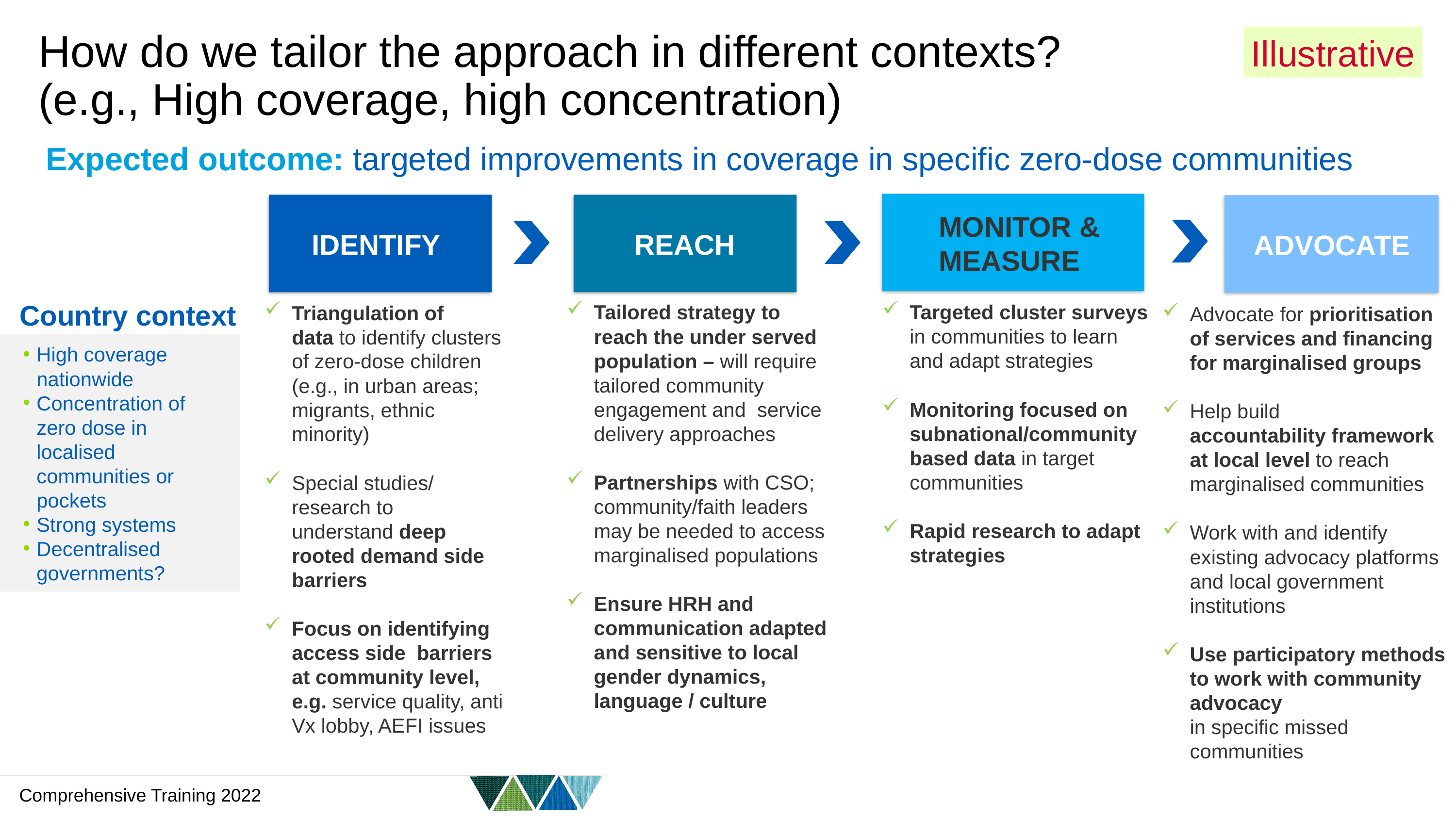

How do we tailor the approach in different contexts?
(e.g., High coverage, high concentration)
Illustrative
Expected outcome: targeted improvements in coverage in specific zero-dose communities
MONITOR & MEASURE
IDENTIFY
REACH
ADVOCATE

Country context
Tailored strategy to reach the under served population – will require tailored community engagement and  service delivery approaches

Partnerships with CSO; community/faith leaders may be needed to access marginalised populations

Ensure HRH and communication adapted and sensitive to local gender dynamics, language / culture
Targeted cluster surveys in communities to learn and adapt strategies

Monitoring focused on subnational/community based data in target communities

Rapid research to adapt strategies

Triangulation of data to identify clusters of zero-dose children (e.g., in urban areas; migrants, ethnic minority)

Special studies/ research to understand deep rooted demand side barriers

Focus on identifying access side  barriers  at community level, e.g. service quality, anti Vx lobby, AEFI issues
Advocate for prioritisation of services and financing for marginalised groups

Help build accountability framework at local level to reach marginalised communities

Work with and identify existing advocacy platforms and local government institutions

Use participatory methods to work with community advocacy
in specific missed communities
High coverage nationwide
Concentration of zero dose in localised communities or pockets
Strong systems
Decentralised governments?